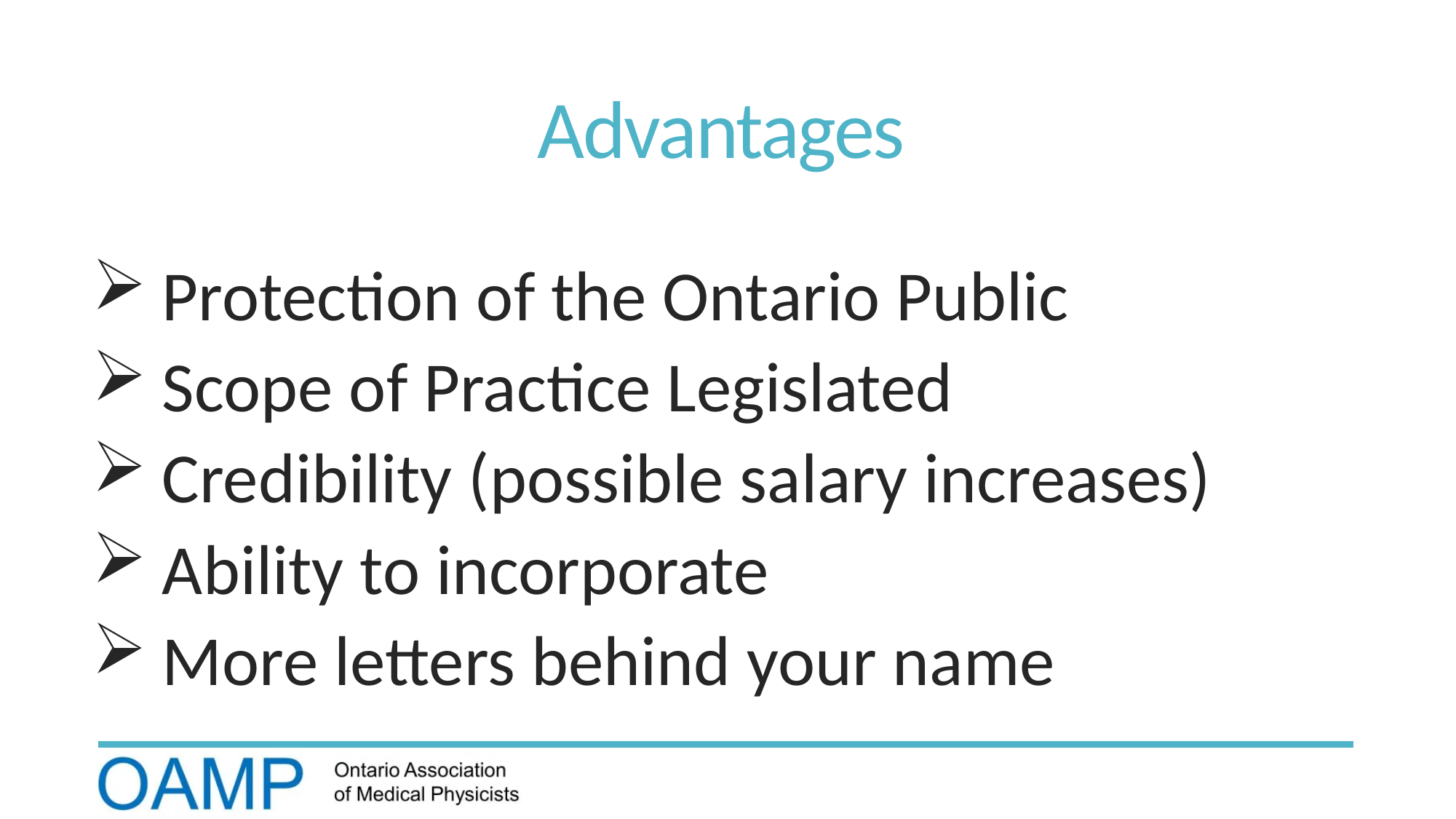

# Advantages
 Protection of the Ontario Public
 Scope of Practice Legislated
 Credibility (possible salary increases)
 Ability to incorporate
 More letters behind your name